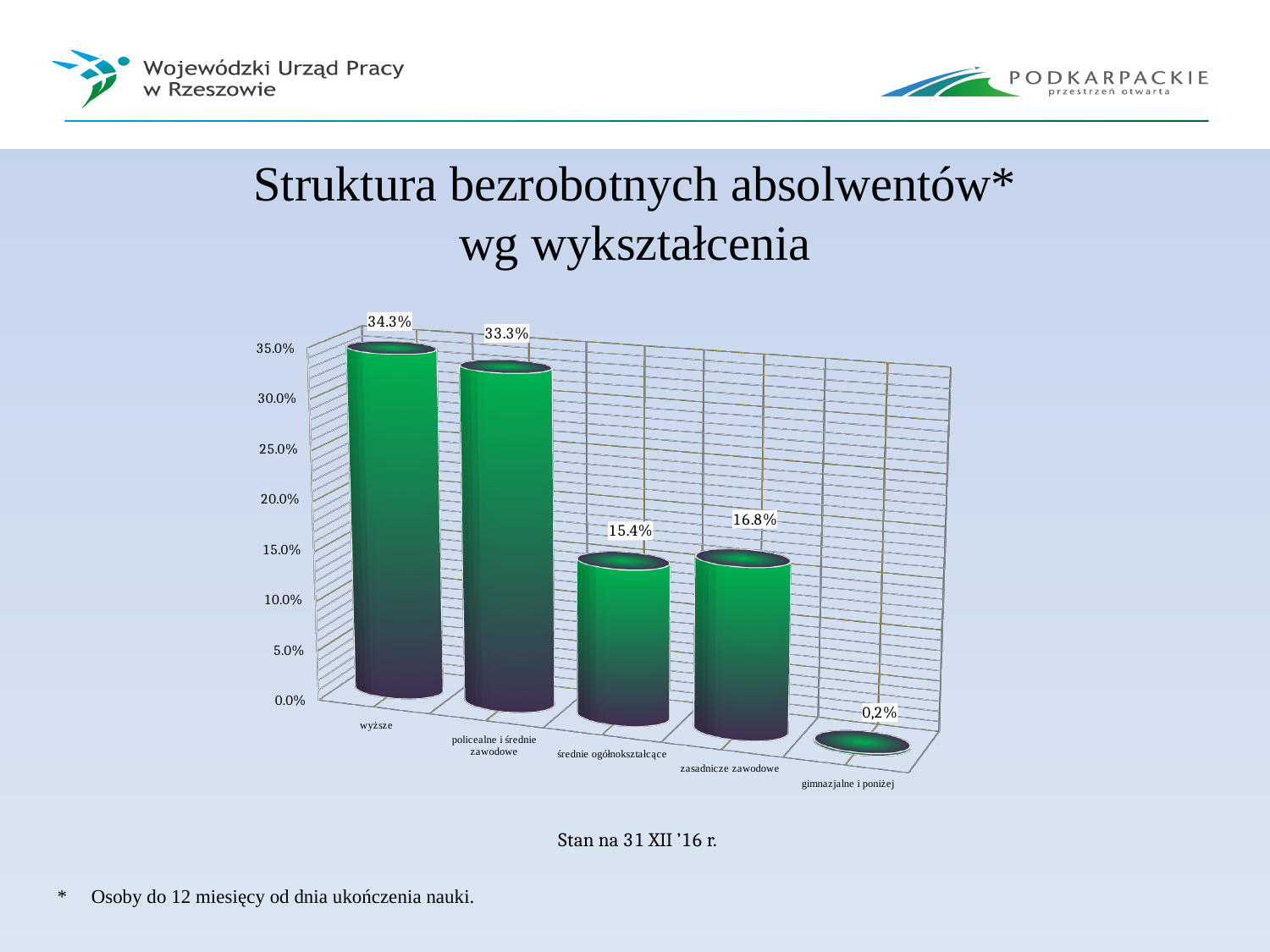

Struktura bezrobotnych absolwentów*
wg wykształcenia

[unsupported chart]

Stan na 31 XII ’16 r.
*     Osoby do 12 miesięcy od dnia ukończenia nauki.